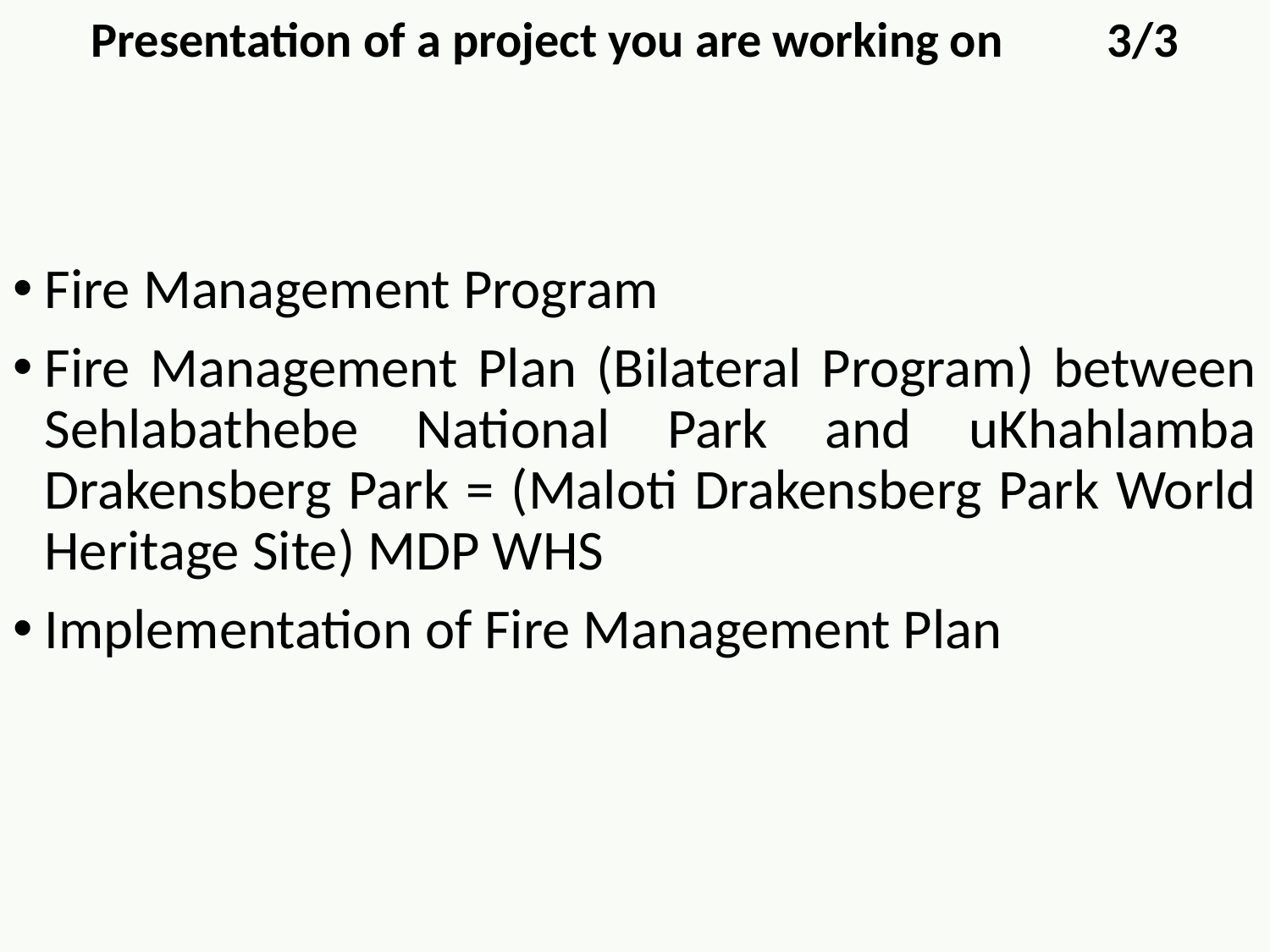

Presentation of a project you are working on	3/3
Fire Management Program
Fire Management Plan (Bilateral Program) between Sehlabathebe National Park and uKhahlamba Drakensberg Park = (Maloti Drakensberg Park World Heritage Site) MDP WHS
Implementation of Fire Management Plan